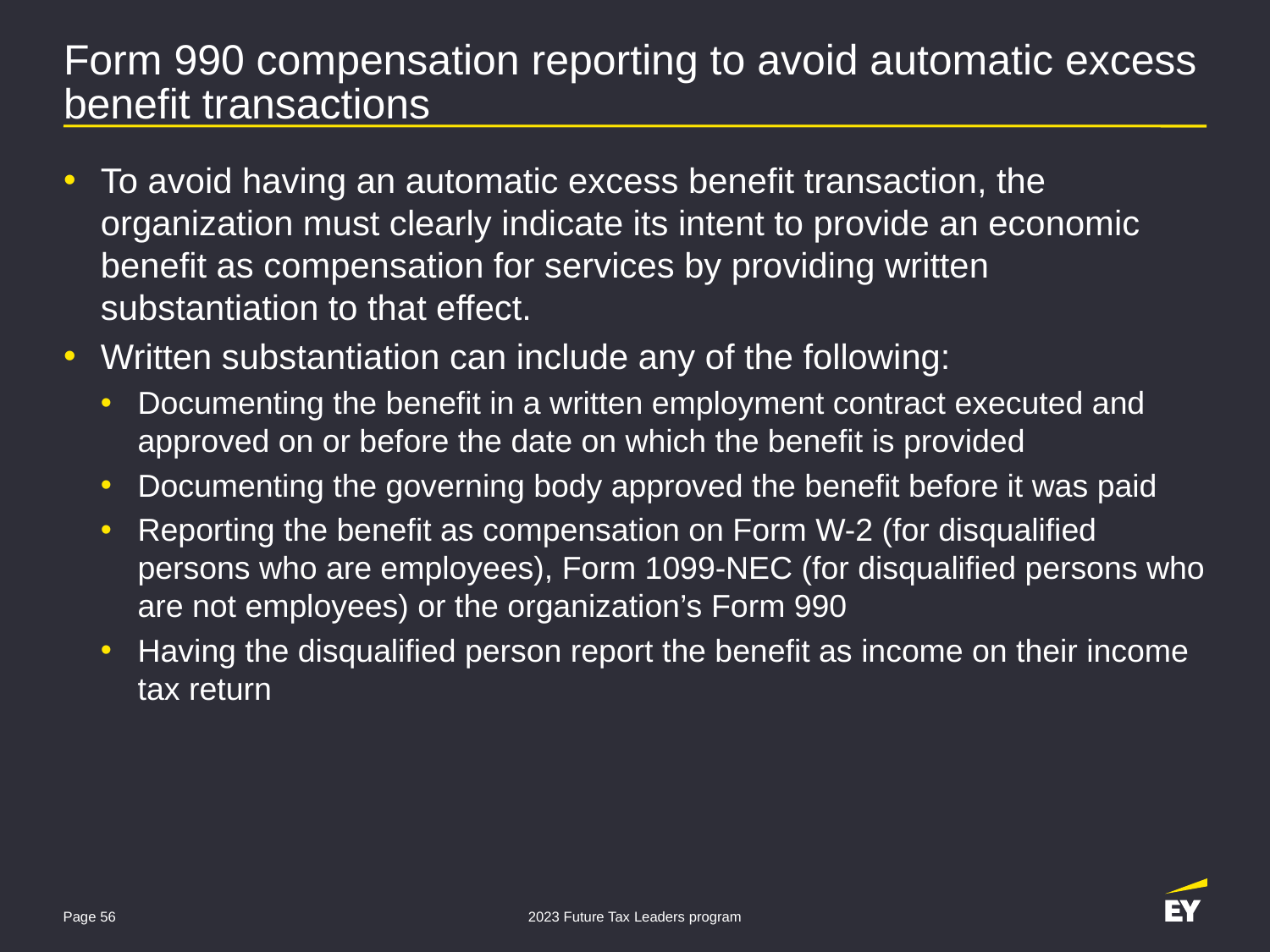

# Form 990 compensation reporting to avoid automatic excess benefit transactions
To avoid having an automatic excess benefit transaction, the organization must clearly indicate its intent to provide an economic benefit as compensation for services by providing written substantiation to that effect.
Written substantiation can include any of the following:
Documenting the benefit in a written employment contract executed and approved on or before the date on which the benefit is provided
Documenting the governing body approved the benefit before it was paid
Reporting the benefit as compensation on Form W-2 (for disqualified persons who are employees), Form 1099-NEC (for disqualified persons who are not employees) or the organization’s Form 990
Having the disqualified person report the benefit as income on their income tax return